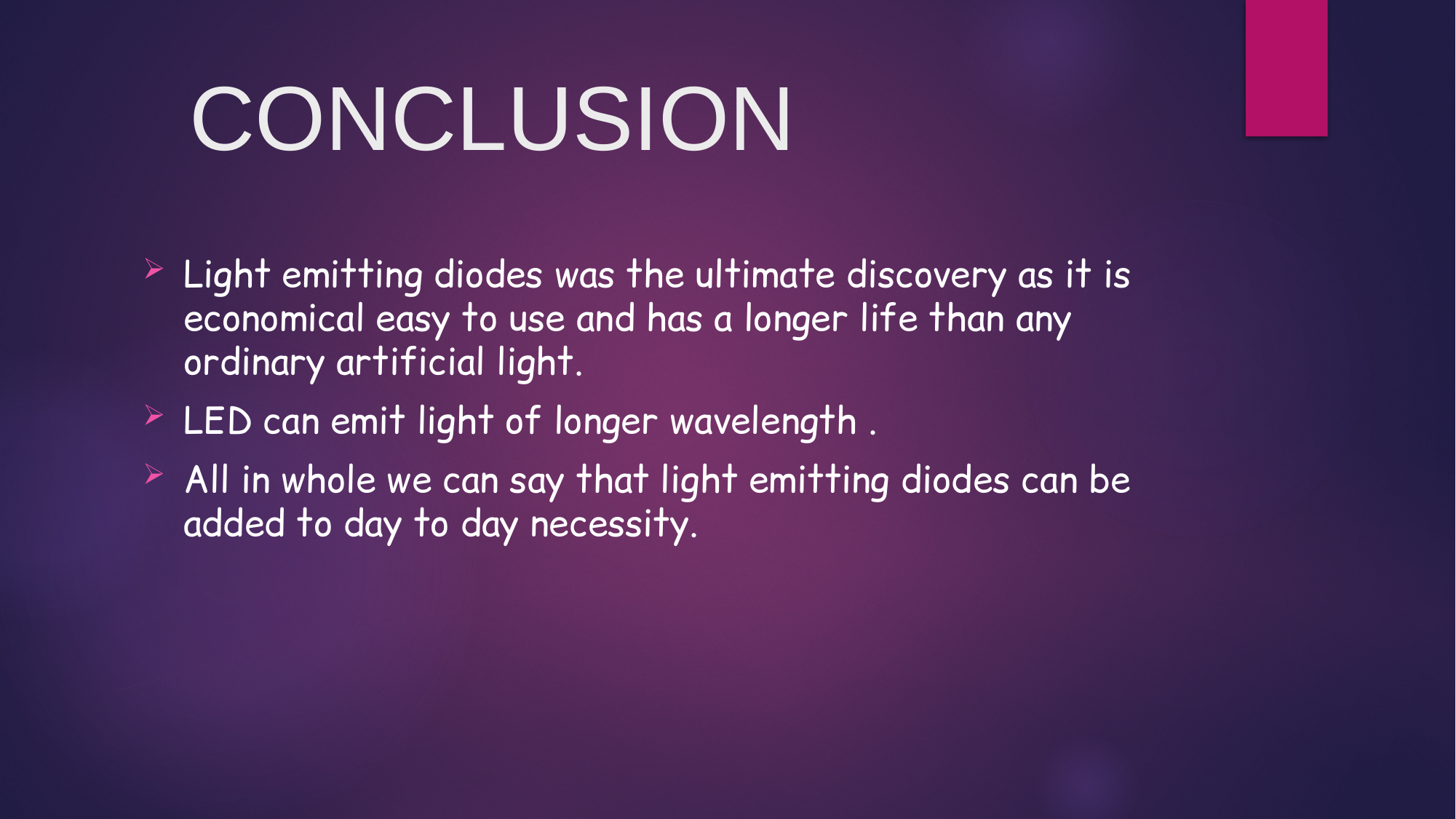

# CONCLUSION
Light emitting diodes was the ultimate discovery as it is economical easy to use and has a longer life than any ordinary artificial light.
LED can emit light of longer wavelength .
All in whole we can say that light emitting diodes can be added to day to day necessity.